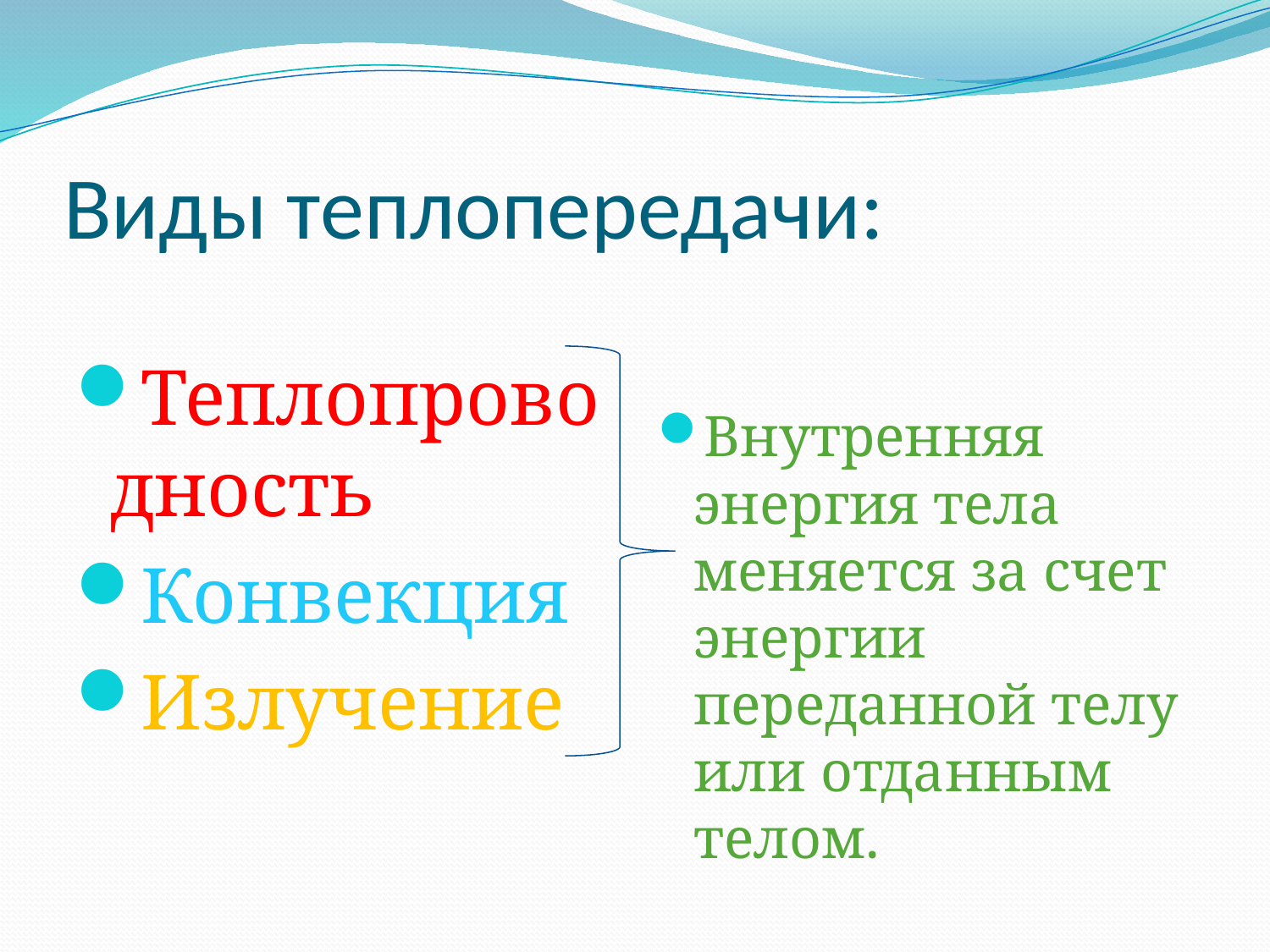

# Виды теплопередачи:

Теплопроводность
Конвекция
Излучение

Внутренняя энергия тела меняется за счет энергии переданной телу или отданным телом.